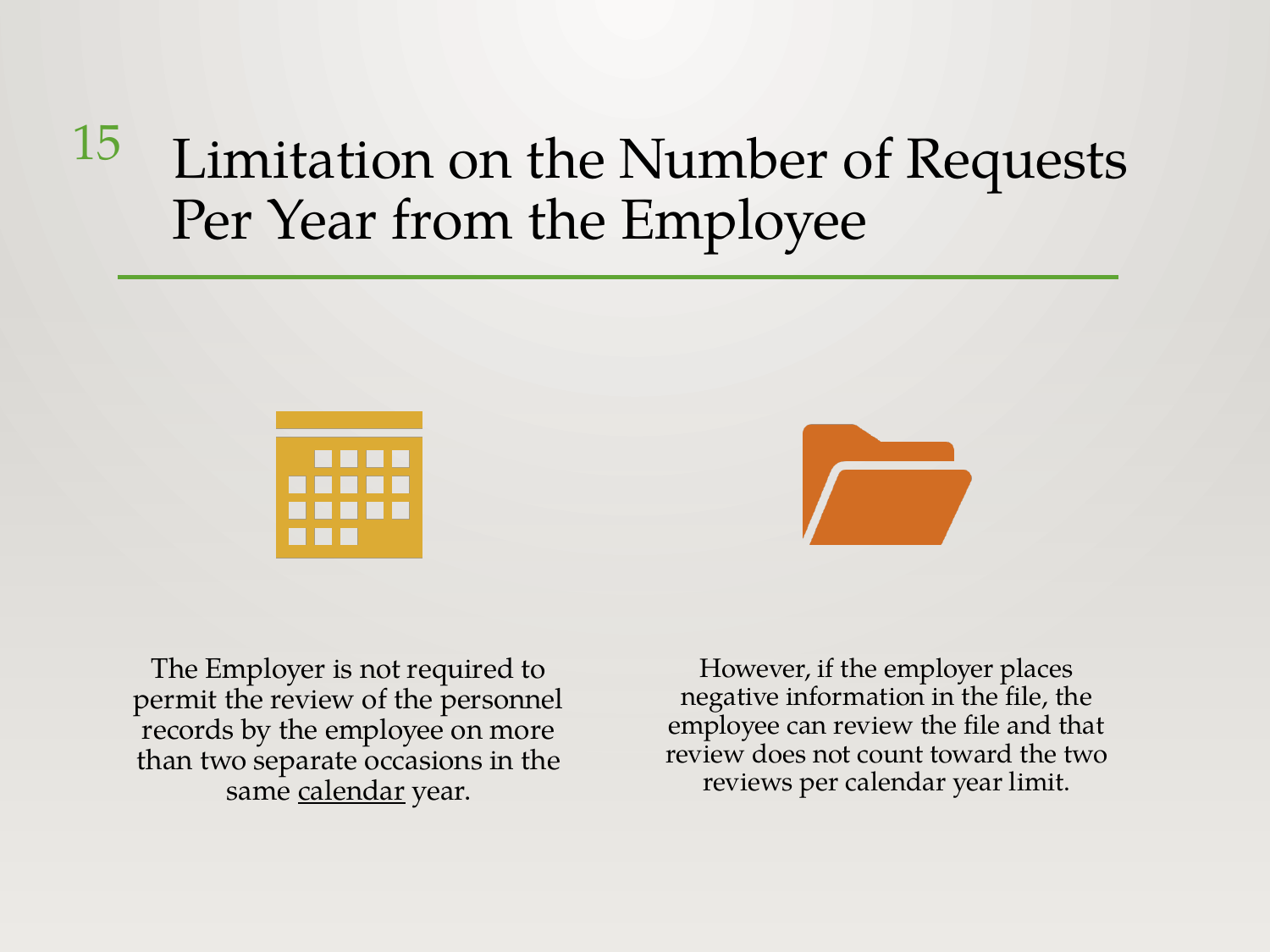

15
# Limitation on the Number of Requests Per Year from the Employee

The Employer is not required to permit the review of the personnel records by the employee on more than two separate occasions in the same calendar year.
However, if the employer places negative information in the file, the employee can review the file and that review does not count toward the two reviews per calendar year limit.